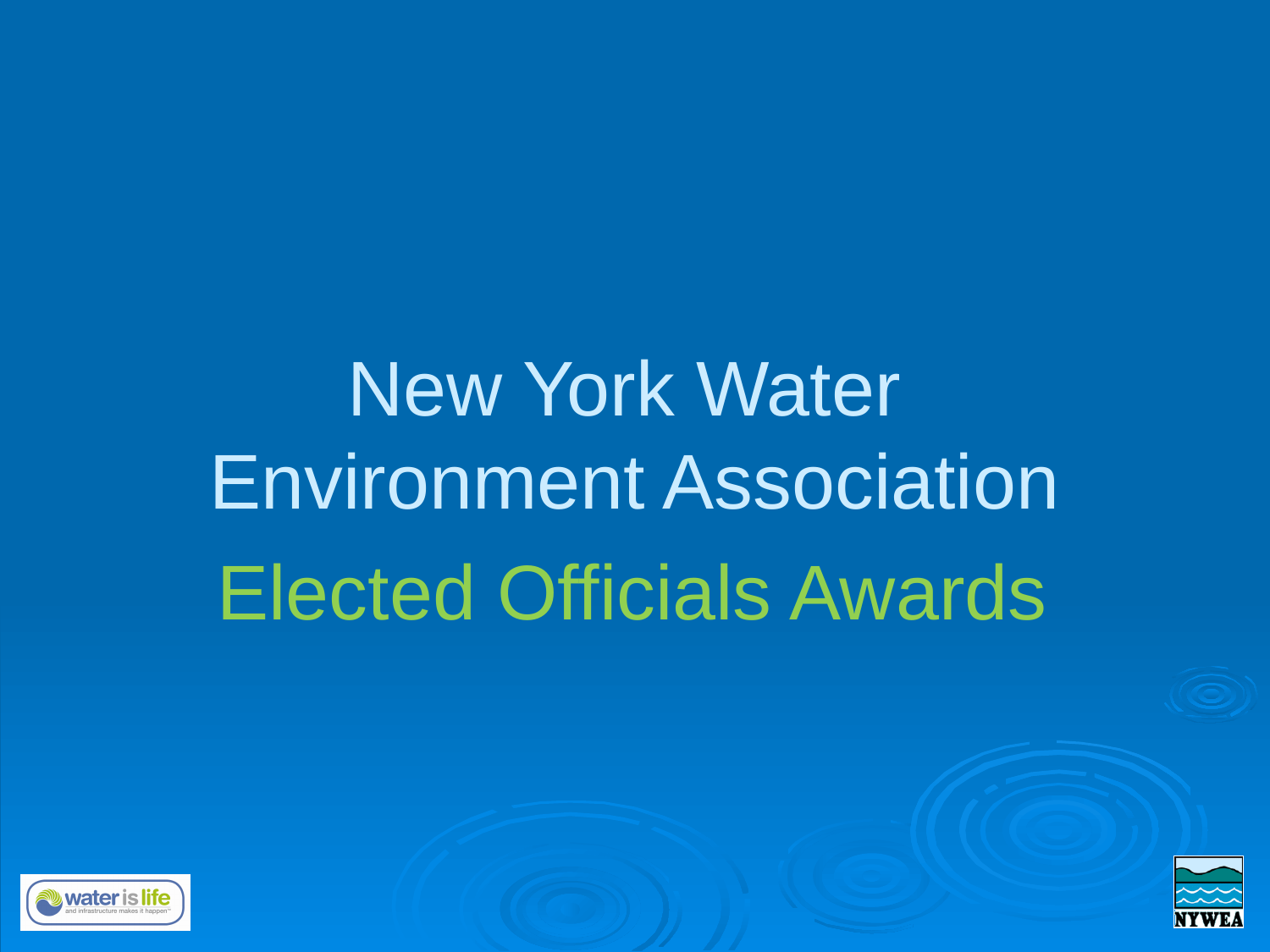

# New York Water Environment Association Elected Officials Awards